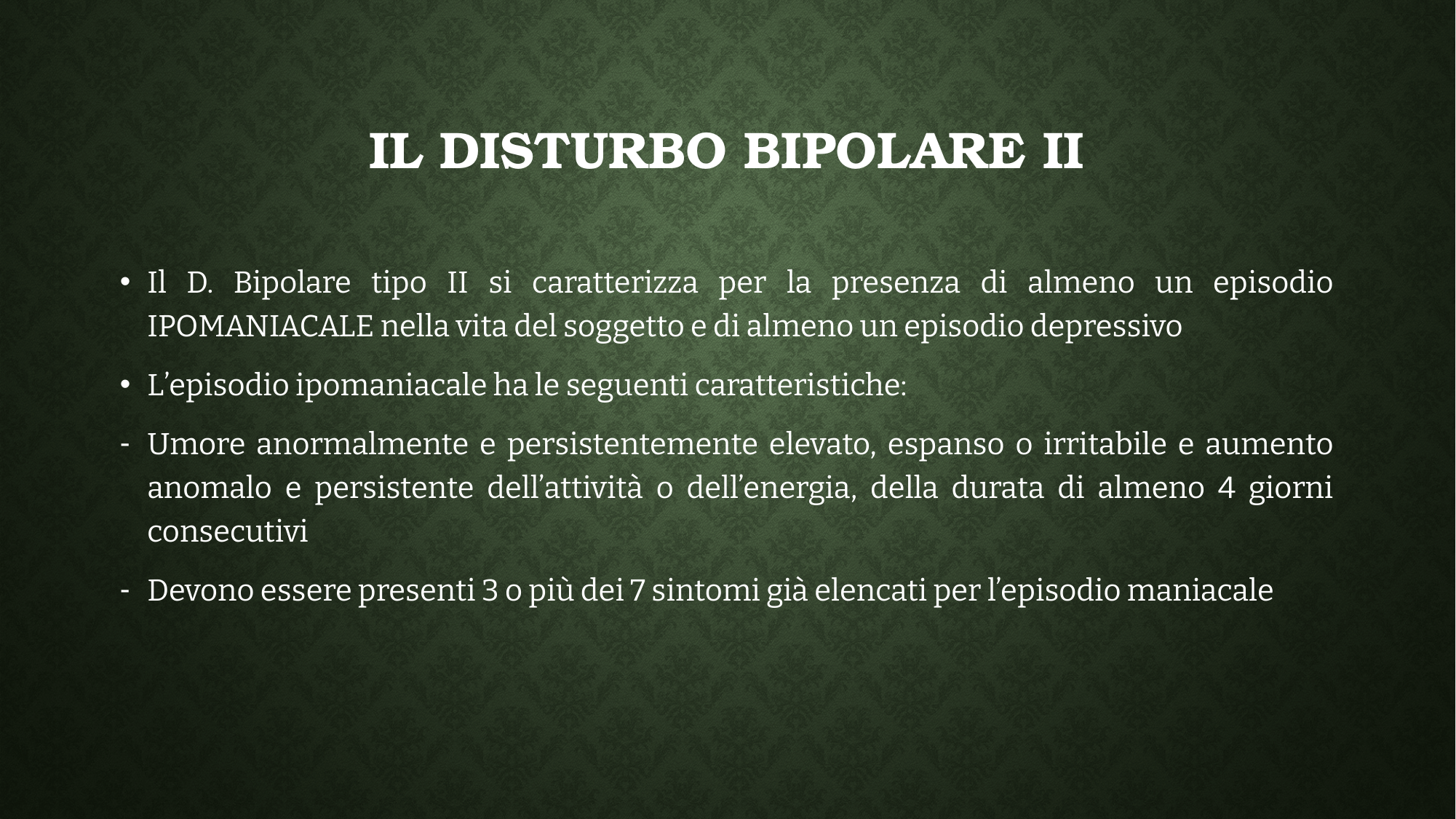

# Il disturbo bipolare II
Il D. Bipolare tipo II si caratterizza per la presenza di almeno un episodio IPOMANIACALE nella vita del soggetto e di almeno un episodio depressivo
L’episodio ipomaniacale ha le seguenti caratteristiche:
Umore anormalmente e persistentemente elevato, espanso o irritabile e aumento anomalo e persistente dell’attività o dell’energia, della durata di almeno 4 giorni consecutivi
Devono essere presenti 3 o più dei 7 sintomi già elencati per l’episodio maniacale